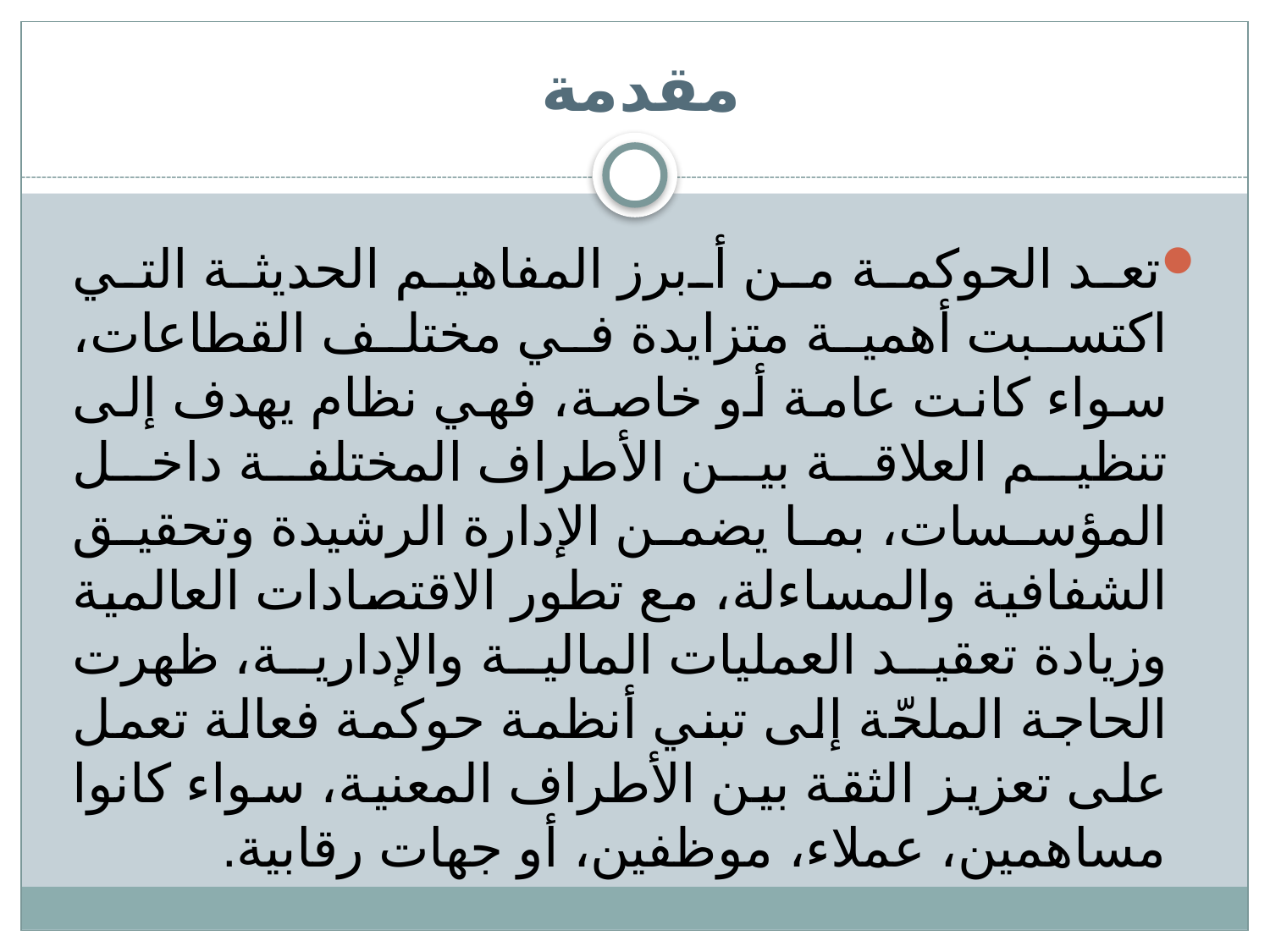

# مقدمة
تعد الحوكمة من أبرز المفاهيم الحديثة التي اكتسبت أهمية متزايدة في مختلف القطاعات، سواء كانت عامة أو خاصة، فهي نظام يهدف إلى تنظيم العلاقة بين الأطراف المختلفة داخل المؤسسات، بما يضمن الإدارة الرشيدة وتحقيق الشفافية والمساءلة، مع تطور الاقتصادات العالمية وزيادة تعقيد العمليات المالية والإدارية، ظهرت الحاجة الملحّة إلى تبني أنظمة حوكمة فعالة تعمل على تعزيز الثقة بين الأطراف المعنية، سواء كانوا مساهمين، عملاء، موظفين، أو جهات رقابية.